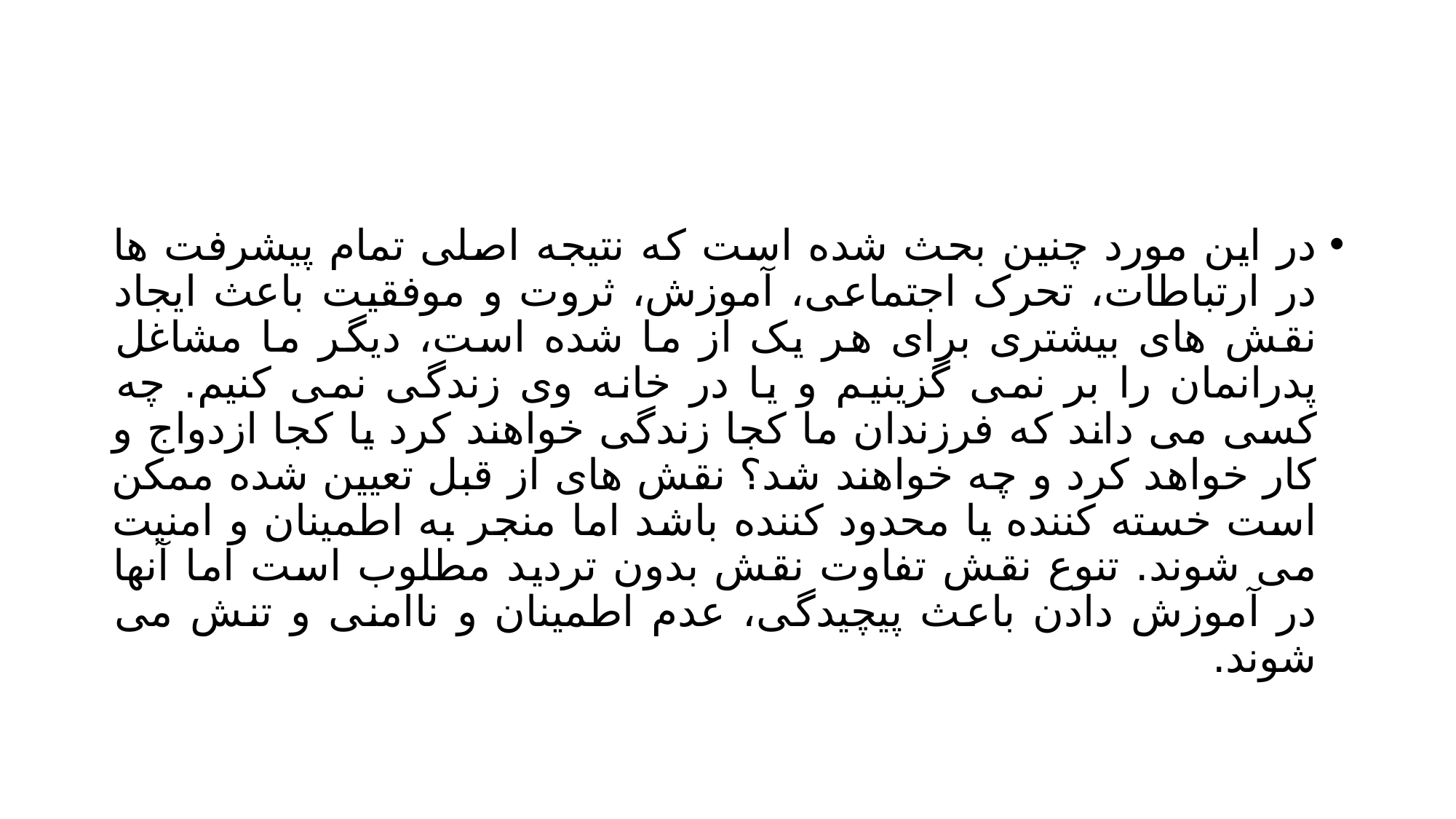

#
در این مورد چنین بحث شده است که نتیجه اصلی تمام پیشرفت ها در ارتباطات، تحرک اجتماعی، آموزش، ثروت و موفقیت باعث ایجاد نقش های بیشتری برای هر یک از ما شده است، دیگر ما مشاغل پدرانمان را بر نمی گزینیم و یا در خانه وی زندگی نمی کنیم. چه کسی می داند که فرزندان ما کجا زندگی خواهند کرد یا کجا ازدواج و کار خواهد کرد و چه خواهند شد؟ نقش های از قبل تعیین شده ممکن است خسته کننده یا محدود کننده باشد اما منجر به اطمینان و امنیت می شوند. تنوع نقش تفاوت نقش بدون تردید مطلوب است اما آنها در آموزش دادن باعث پیچیدگی، عدم اطمینان و ناامنی و تنش می شوند.